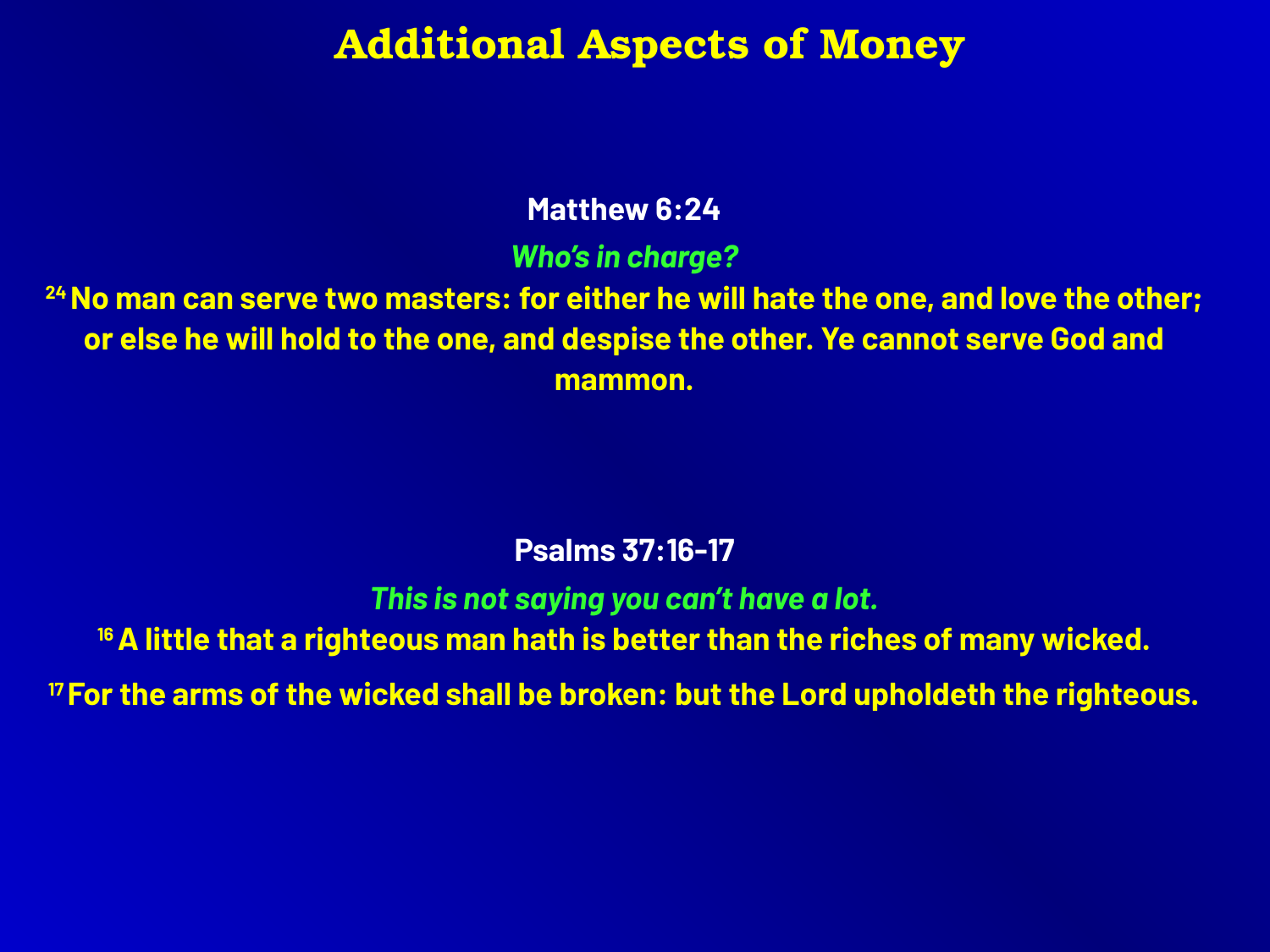

Additional Aspects of Money
Matthew 6:24
Who’s in charge?
24 No man can serve two masters: for either he will hate the one, and love the other; or else he will hold to the one, and despise the other. Ye cannot serve God and mammon.

Psalms 37:16-17
This is not saying you can’t have a lot.
16 A little that a righteous man hath is better than the riches of many wicked.
17 For the arms of the wicked shall be broken: but the Lord upholdeth the righteous.